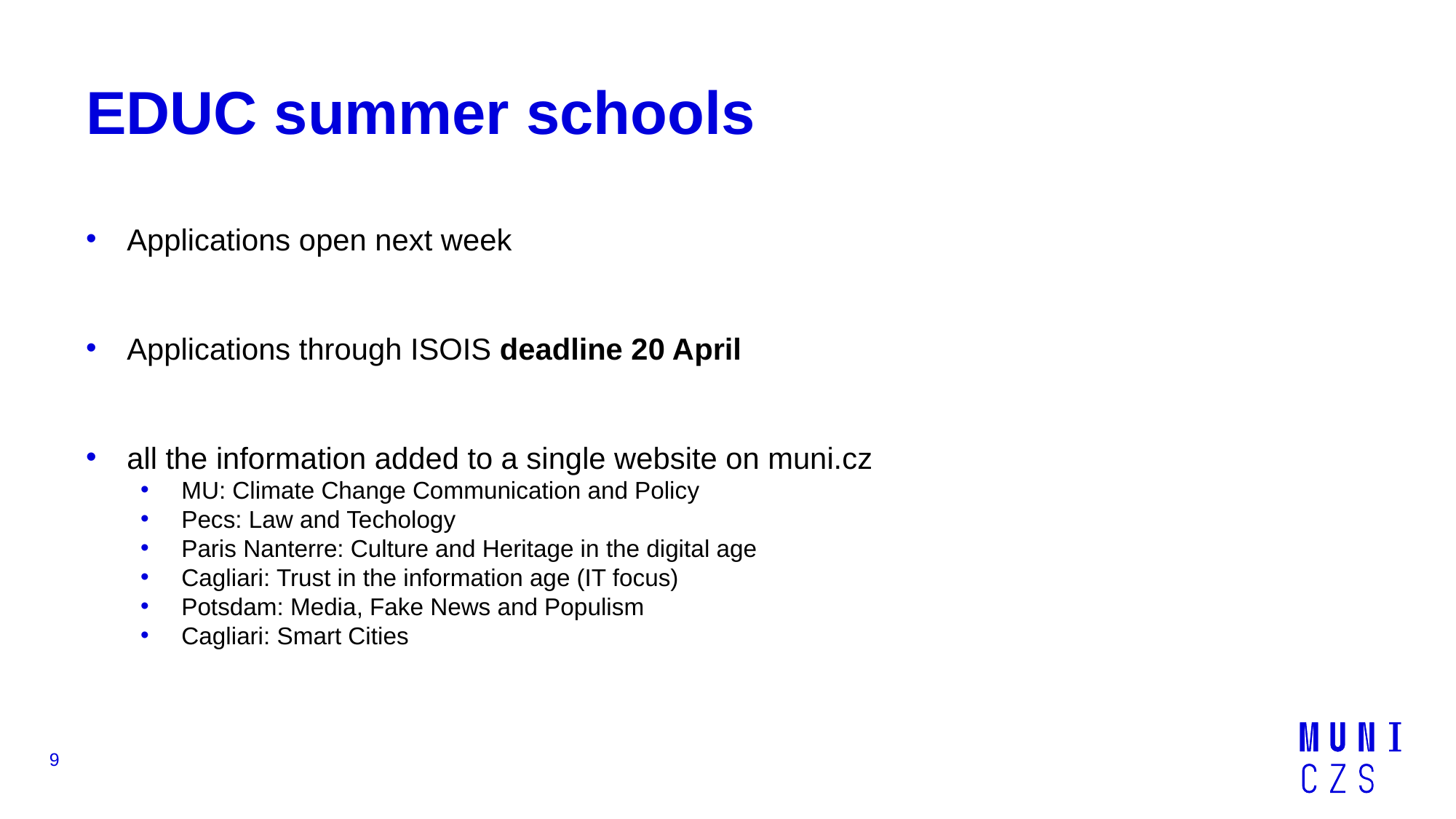

# EDUC summer schools
Applications open next week ​

Applications through ISOIS deadline 20 April​

all the information added to a single website on muni.cz​
MU: Climate Change Communication and Policy​
Pecs: Law and Techology ​​
Paris Nanterre: Culture and Heritage in the digital age​​
Cagliari: Trust in the information age (IT focus)​
Potsdam: Media, Fake News and Populism ​
Cagliari: Smart Cities​
9